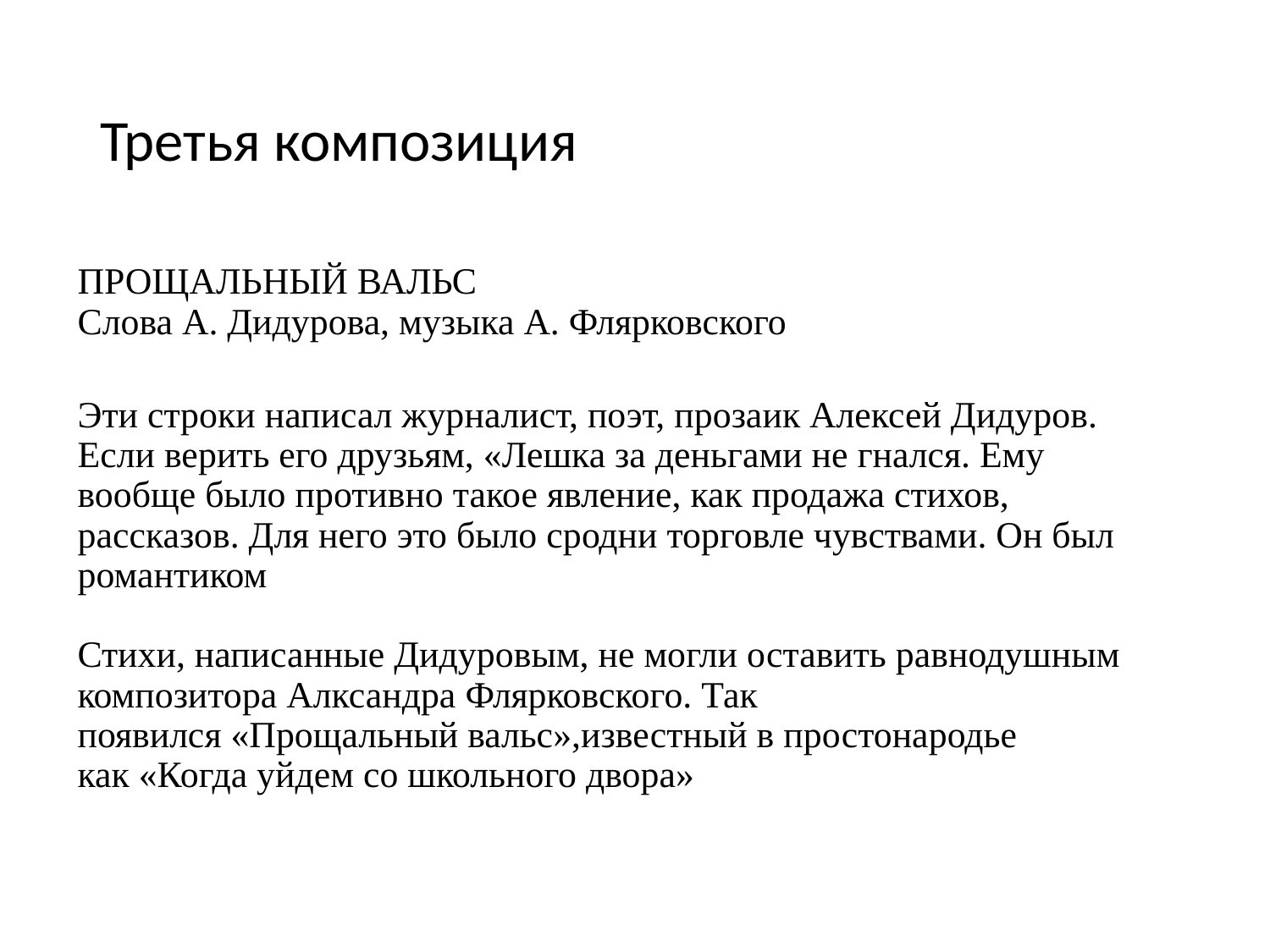

# Третья композиция
ПРОЩАЛЬНЫЙ ВАЛЬС
Слова А. Дидурова, музыка А. Флярковского
Эти строки написал журналист, поэт, прозаик Алексей Дидуров. Если верить его друзьям, «Лешка за деньгами не гнался. Ему вообще было противно такое явление, как продажа стихов, рассказов. Для него это было сродни торговле чувствами. Он был романтиком
Стихи, написанные Дидуровым, не могли оставить равнодушным композитора Алксандра Флярковского. Так появился «Прощальный вальс»,известный в простонародье как «Когда уйдем со школьного двора»